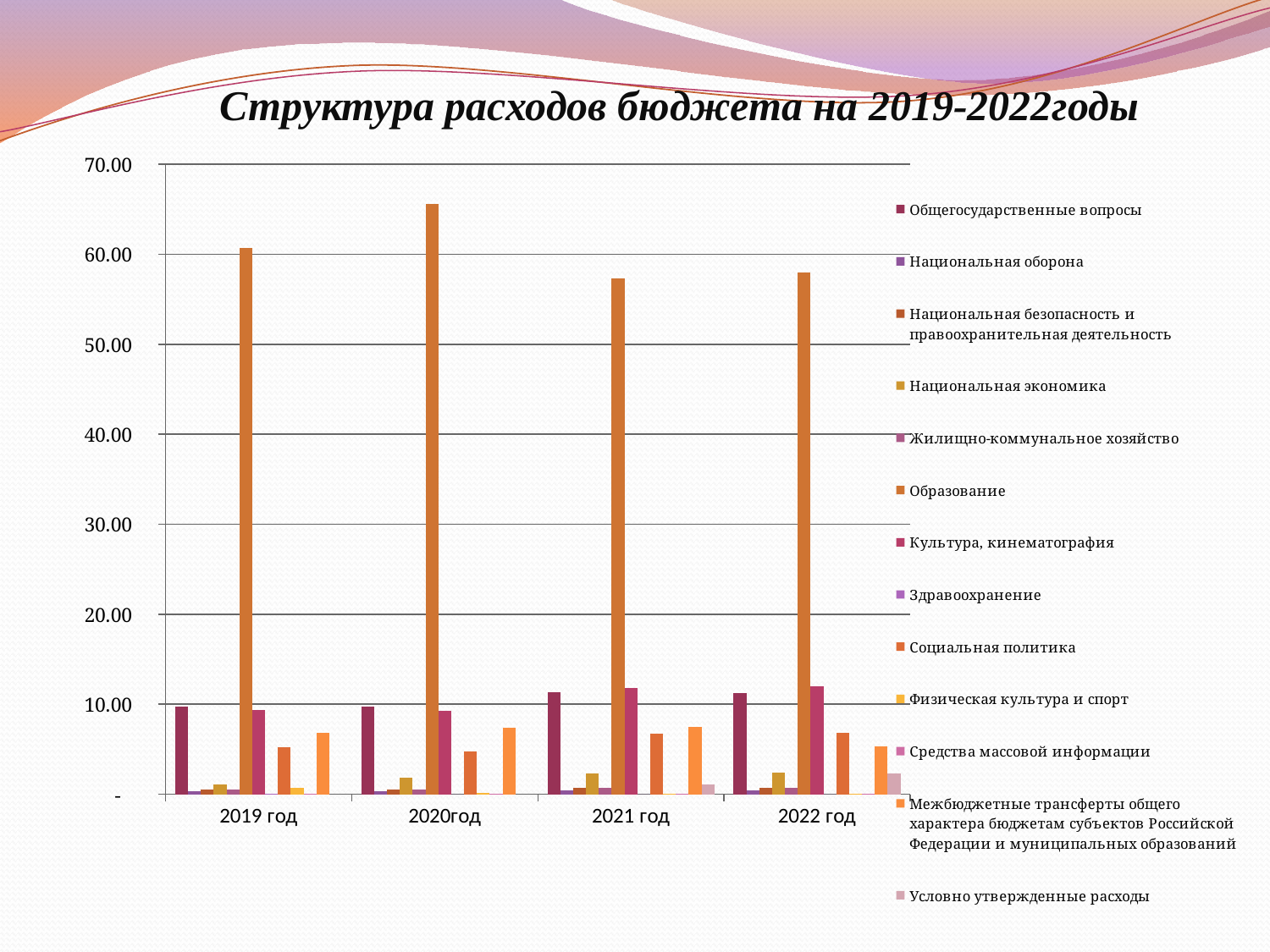

# Структура расходов бюджета на 2019-2022годы

### Chart

| Category | Общегосударственные вопросы | Национальная оборона | Национальная безопасность и правоохранительная деятельность | Национальная экономика | Жилищно-коммунальное хозяйство | Образование | Культура, кинематография | Здравоохранение | Социальная политика | Физическая культура и спорт | Средства массовой информации | Межбюджетные трансферты общего характера бюджетам субъектов Российской Федерации и муниципальных образований | Условно утвержденные расходы |
|---|---|---|---|---|---|---|---|---|---|---|---|---|---|
| 2019 год | 9.7 | 0.29 | 0.49 | 1.1 | 0.54 | 60.7 | 9.35 | 0.02 | 5.2 | 0.74 | 0.04 | 6.86 | None |
| 2020год | 9.7 | 0.3 | 0.49 | 1.86 | 0.53 | 65.6 | 9.25 | 0.0 | 4.8 | 0.14 | 0.04 | 7.35 | None |
| 2021 год | 11.3 | 0.4 | 0.7 | 2.3 | 0.7 | 57.3 | 11.8 | 0.0 | 6.7 | 0.1 | 0.1 | 7.5 | 1.1 |
| 2022 год | 11.2 | 0.4 | 0.7 | 2.4 | 0.7 | 58.0 | 12.0 | 0.0 | 6.8 | 0.1 | 0.1 | 5.3 | 2.3 |